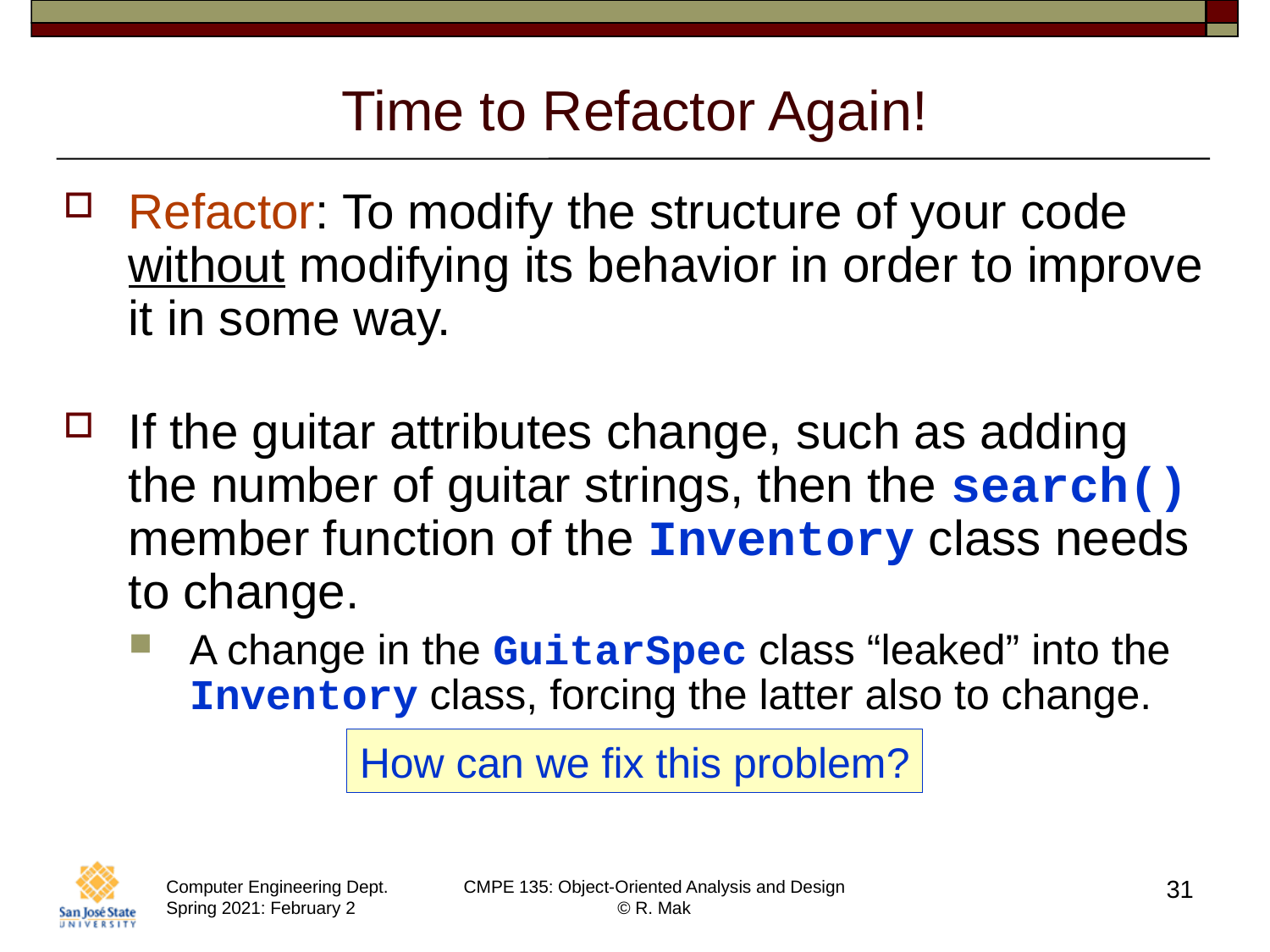

# Time to Refactor Again!
Refactor: To modify the structure of your code without modifying its behavior in order to improve it in some way.

If the guitar attributes change, such as adding the number of guitar strings, then the search() member function of the Inventory class needs to change.
A change in the GuitarSpec class “leaked” into the Inventory class, forcing the latter also to change.
How can we fix this problem?
31